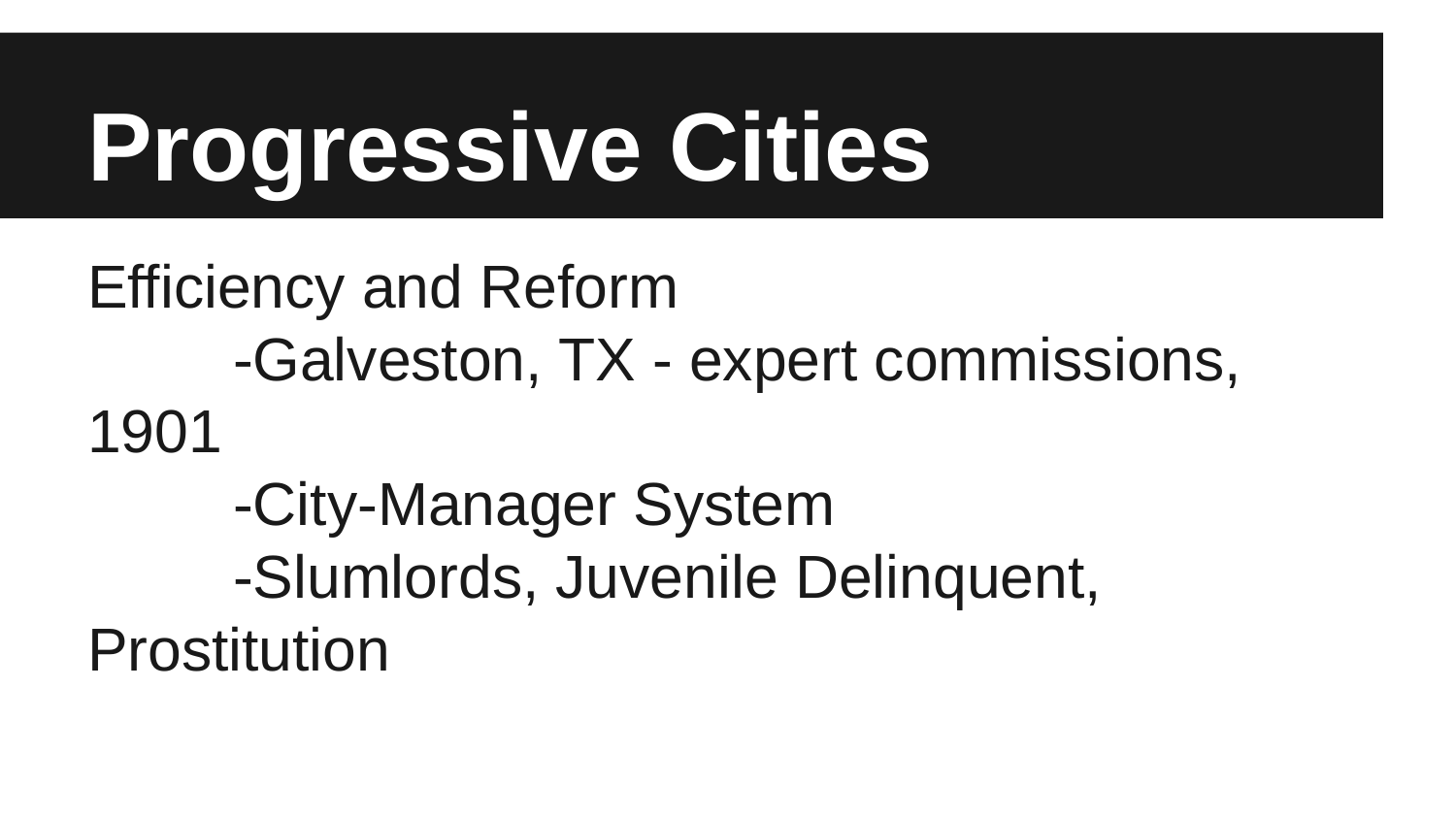

# Progressive Cities
Efficiency and Reform
	-Galveston, TX - expert commissions, 1901
	-City-Manager System
	-Slumlords, Juvenile Delinquent, Prostitution